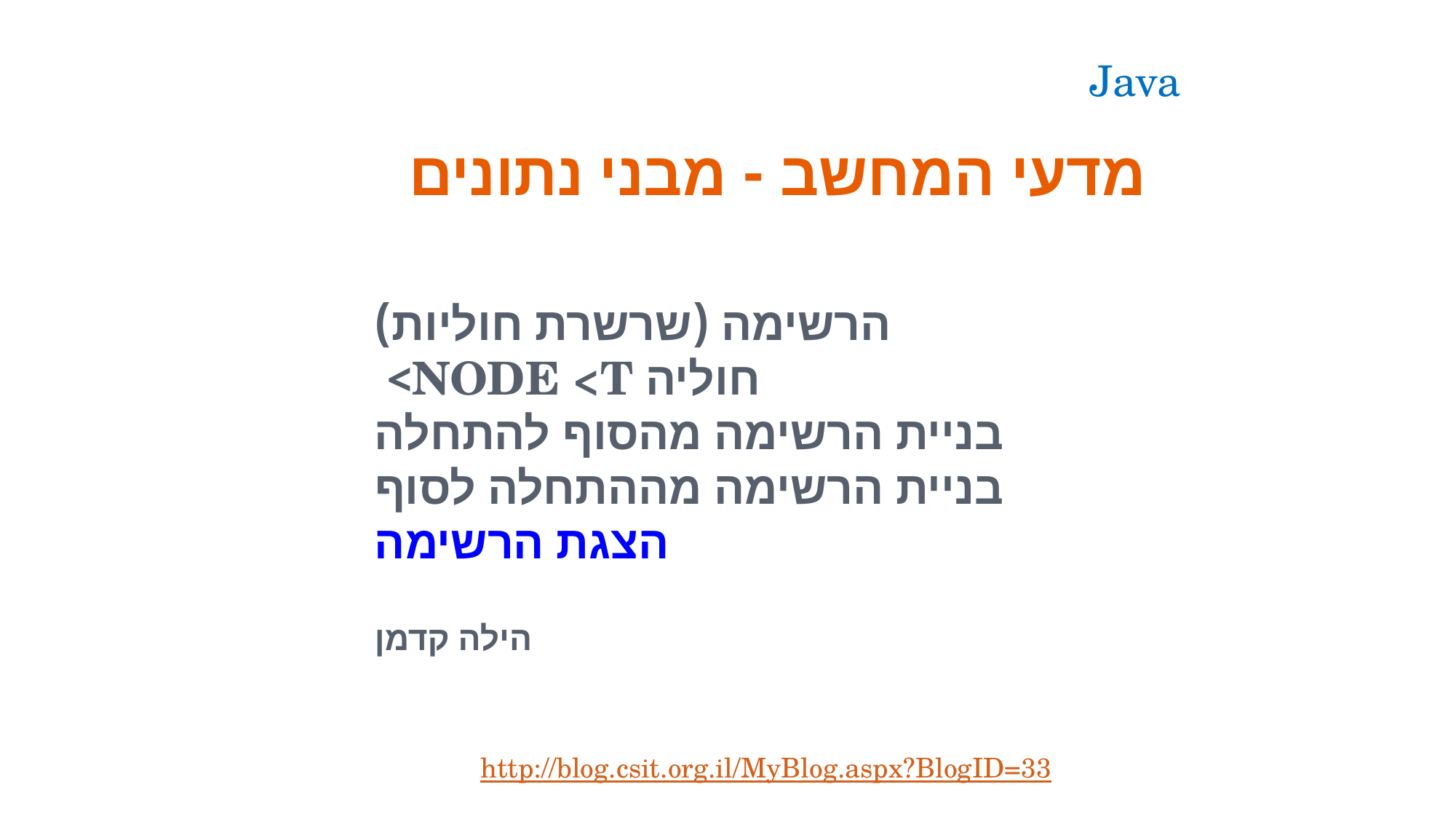

Java
מדעי המחשב - מבני נתונים
# הרשימה (שרשרת חוליות) חוליה Node <T> בניית הרשימה מהסוף להתחלה בניית הרשימה מההתחלה לסוף הצגת הרשימה

הילה קדמן

http://blog.csit.org.il/MyBlog.aspx?BlogID=33